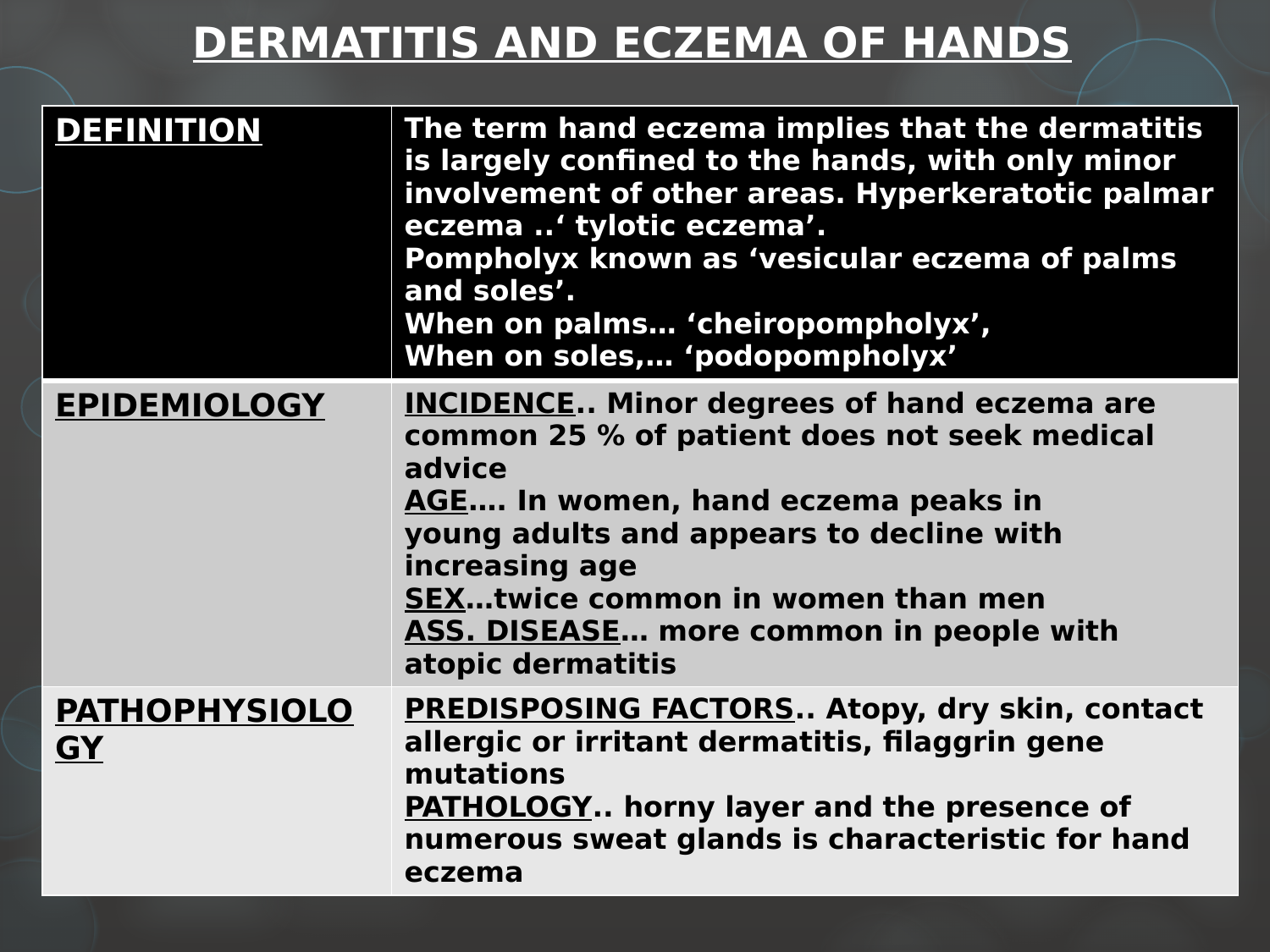

# DERMATITIS AND ECZEMA OF HANDS
| DEFINITION | The term hand eczema implies that the dermatitis is largely confined to the hands, with only minor involvement of other areas. Hyperkeratotic palmar eczema ..‘ tylotic eczema’. Pompholyx known as ‘vesicular eczema of palms and soles’. When on palms… ‘cheiropompholyx’, When on soles,… ‘podopompholyx’ |
| --- | --- |
| EPIDEMIOLOGY | INCIDENCE.. Minor degrees of hand eczema are common 25 % of patient does not seek medical advice AGE…. In women, hand eczema peaks in young adults and appears to decline with increasing age SEX…twice common in women than men ASS. DISEASE… more common in people with atopic dermatitis |
| PATHOPHYSIOLOGY | PREDISPOSING FACTORS.. Atopy, dry skin, contact allergic or irritant dermatitis, filaggrin gene mutations PATHOLOGY.. horny layer and the presence of numerous sweat glands is characteristic for hand eczema |